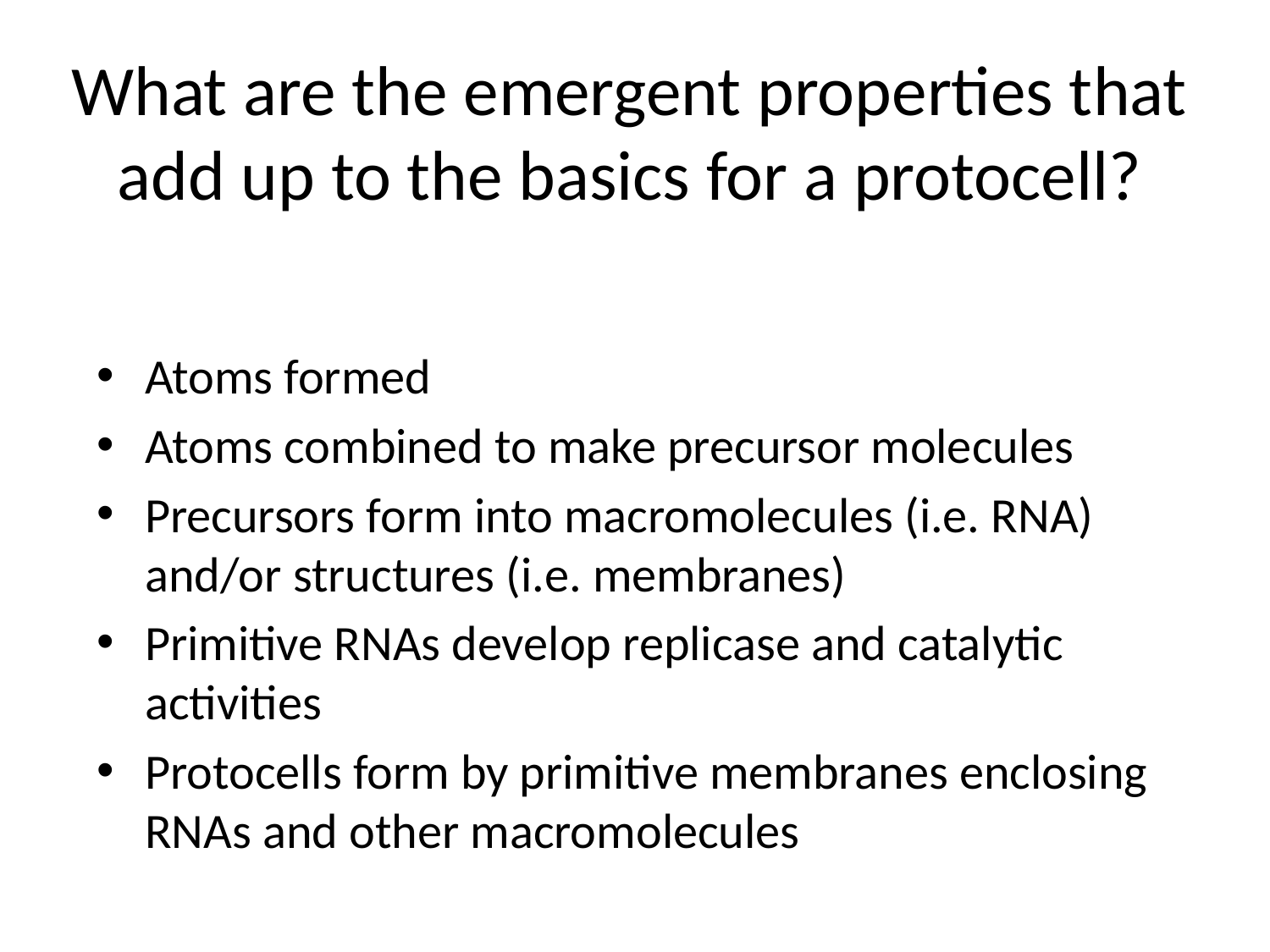

What are the emergent properties that add up to the basics for a protocell?
Atoms formed
Atoms combined to make precursor molecules
Precursors form into macromolecules (i.e. RNA) and/or structures (i.e. membranes)
Primitive RNAs develop replicase and catalytic activities
Protocells form by primitive membranes enclosing RNAs and other macromolecules